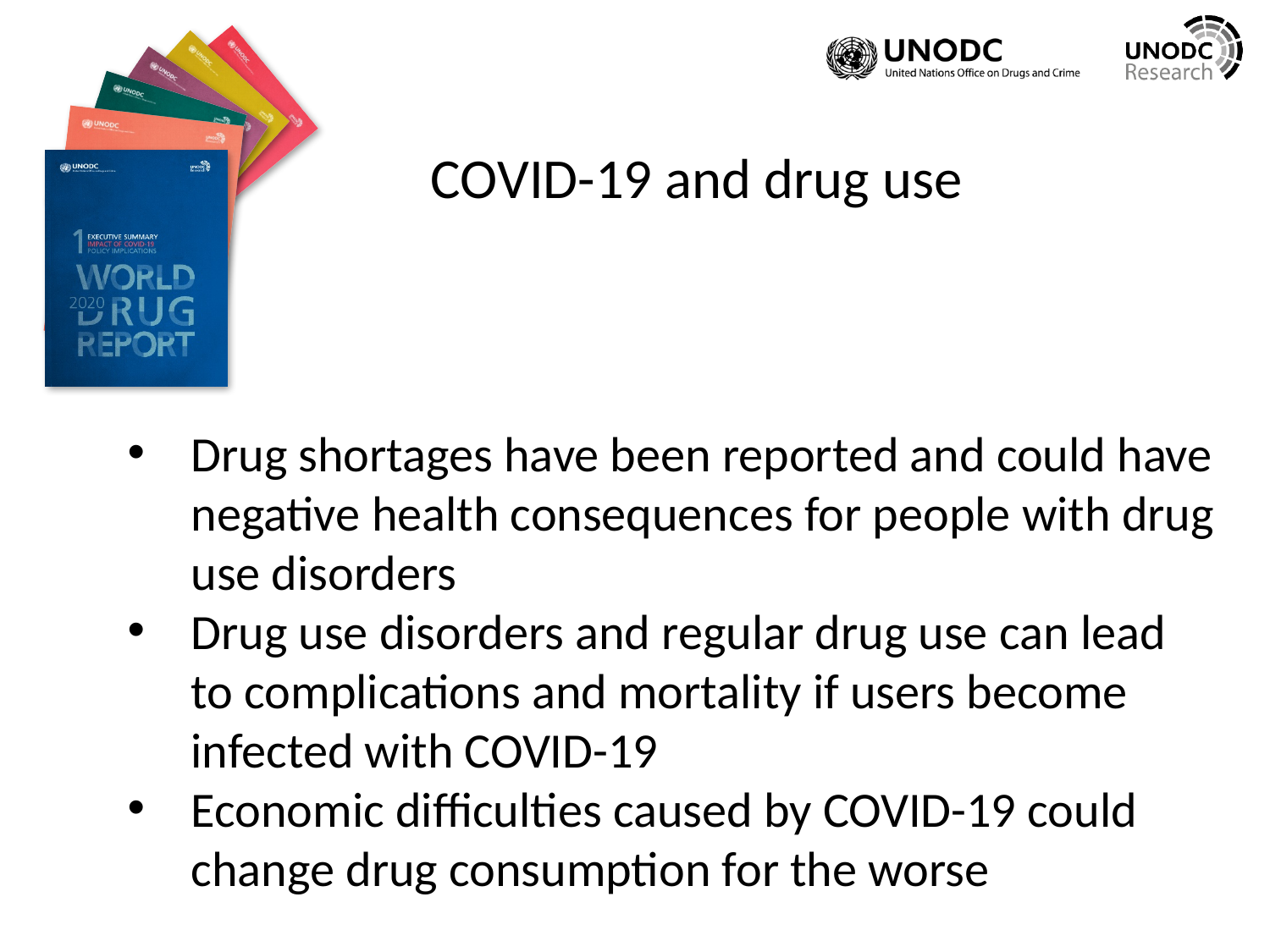

#

COVID-19 and drug use
Drug shortages have been reported and could have negative health consequences for people with drug use disorders
Drug use disorders and regular drug use can lead to complications and mortality if users become infected with COVID-19
Economic difficulties caused by COVID-19 could change drug consumption for the worse